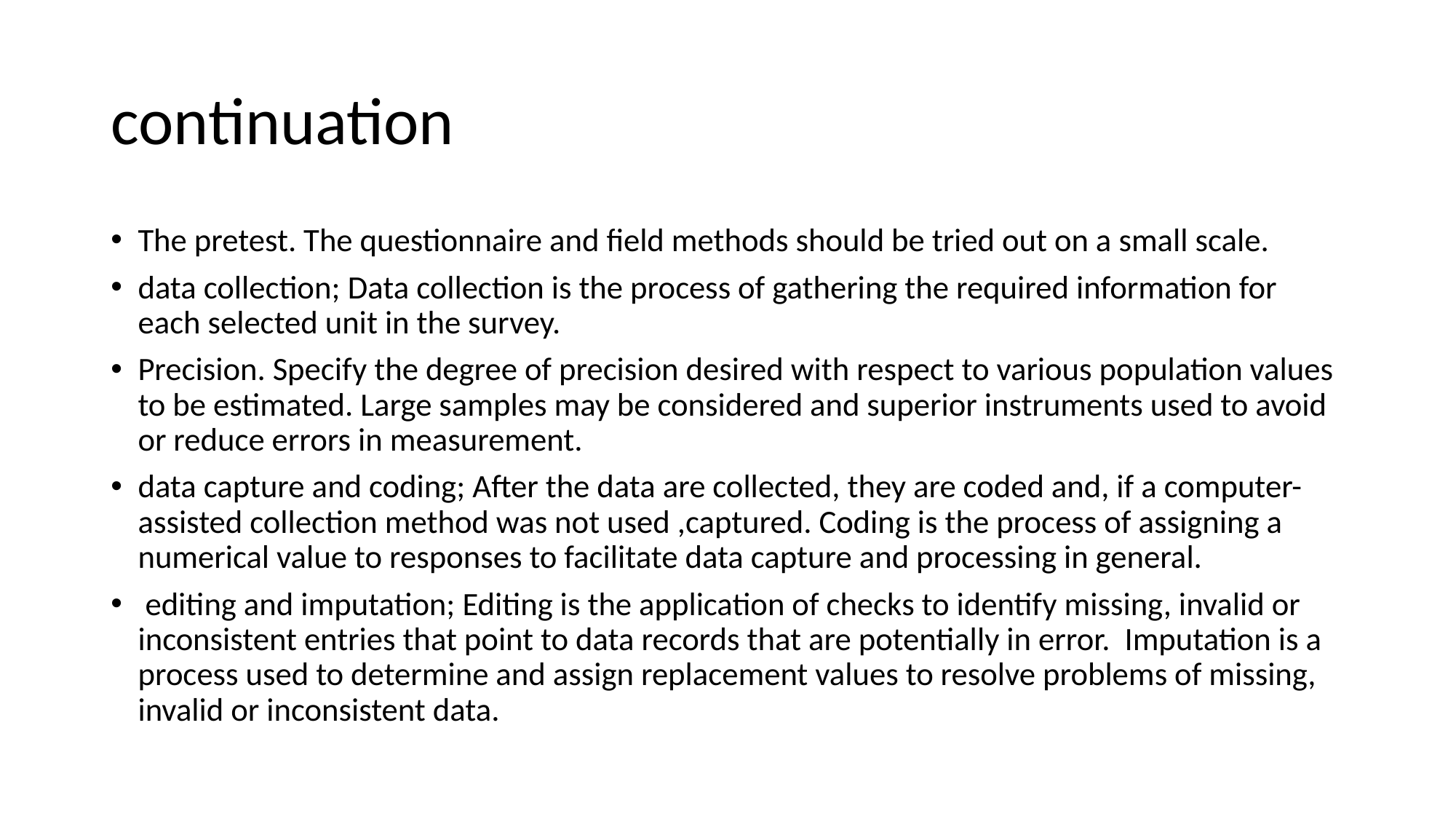

# continuation
The pretest. The questionnaire and field methods should be tried out on a small scale.
data collection; Data collection is the process of gathering the required information for each selected unit in the survey.
Precision. Specify the degree of precision desired with respect to various population values to be estimated. Large samples may be considered and superior instruments used to avoid or reduce errors in measurement.
data capture and coding; After the data are collected, they are coded and, if a computer-assisted collection method was not used ,captured. Coding is the process of assigning a numerical value to responses to facilitate data capture and processing in general.
 editing and imputation; Editing is the application of checks to identify missing, invalid or inconsistent entries that point to data records that are potentially in error.  Imputation is a process used to determine and assign replacement values to resolve problems of missing, invalid or inconsistent data.